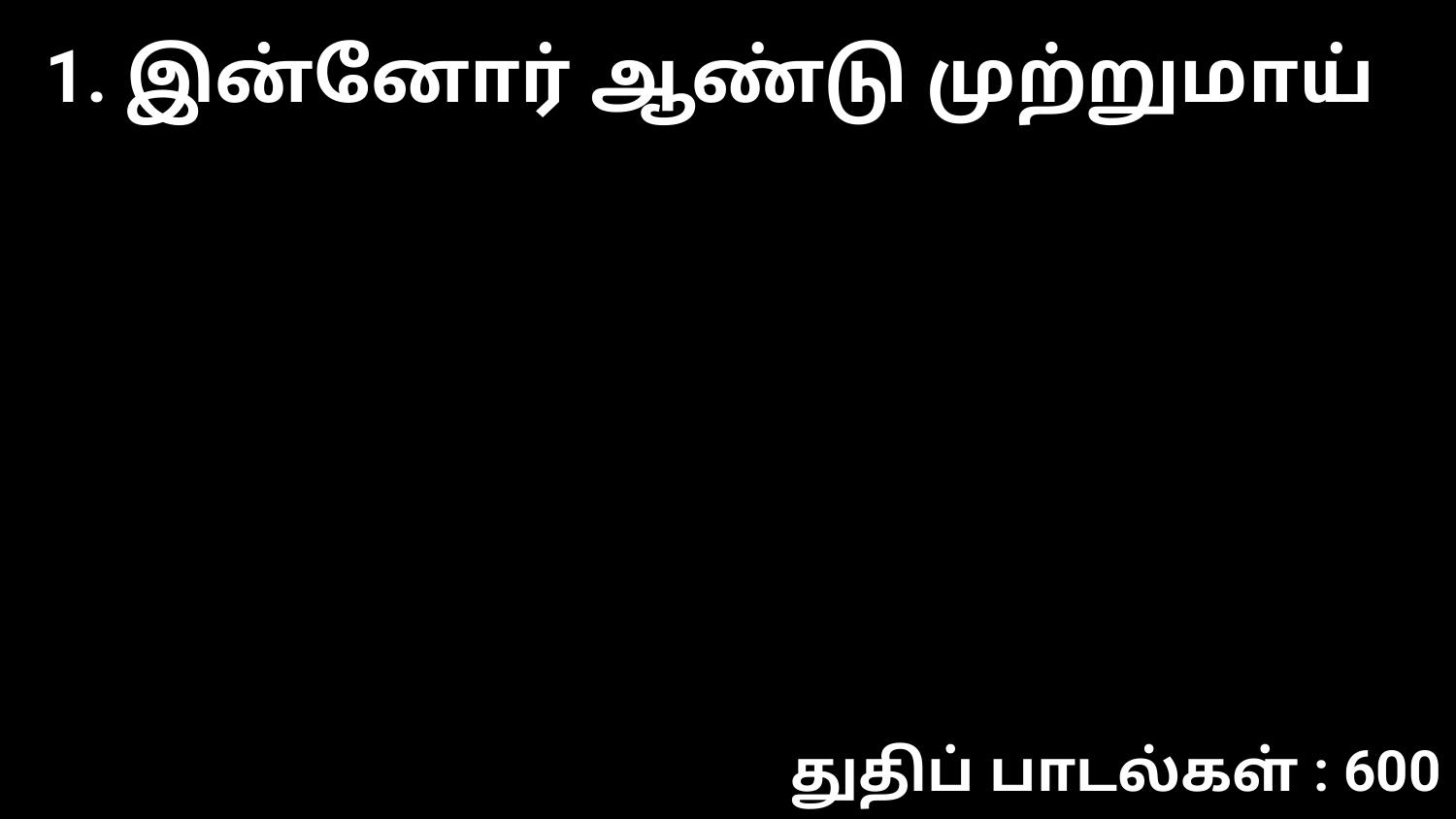

1. இன்னோர் ஆண்டு முற்றுமாய்
துதிப் பாடல்கள் : 600